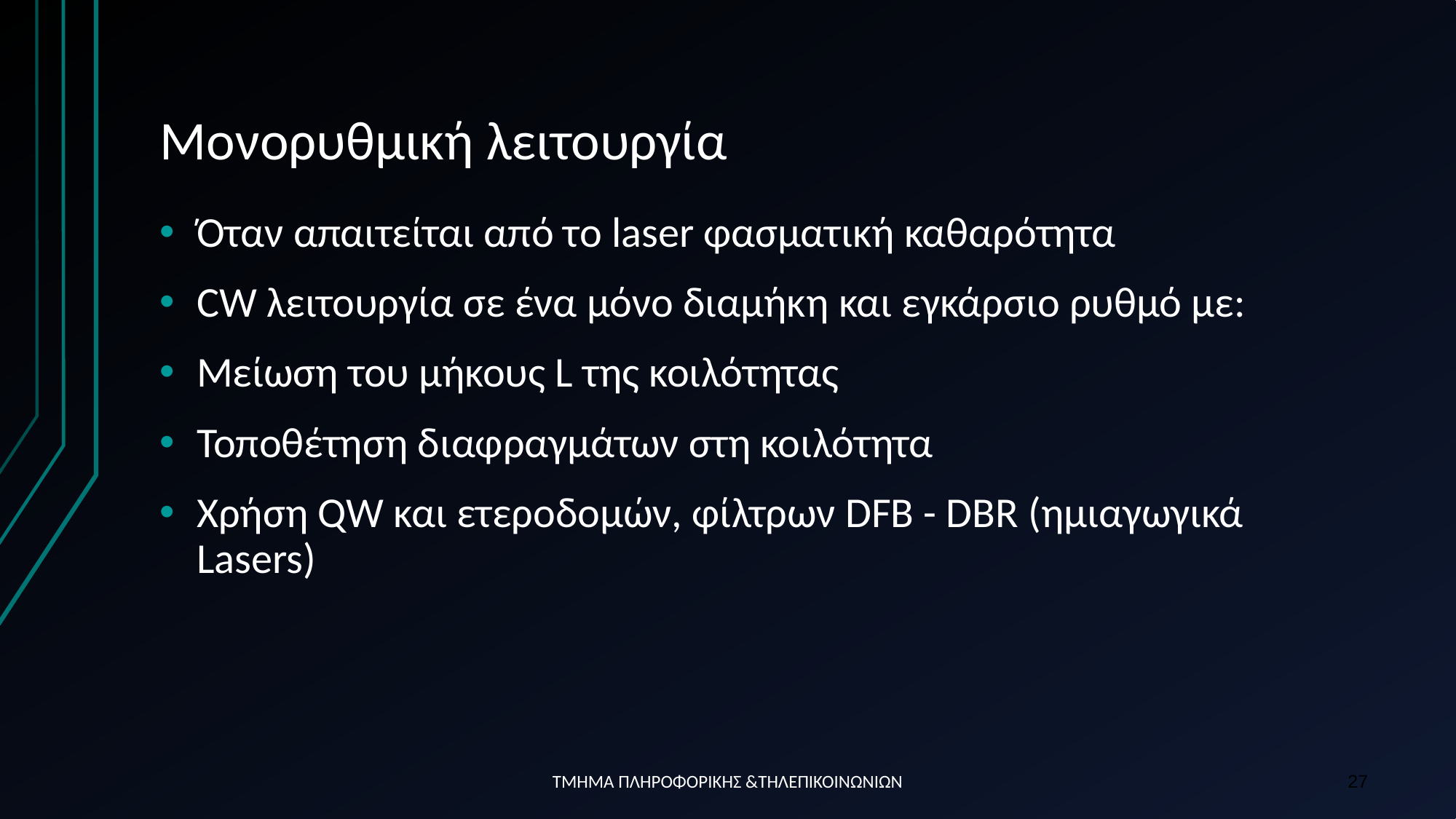

# Μονορυθμική λειτουργία
Όταν απαιτείται από το laser φασματική καθαρότητα
CW λειτουργία σε ένα μόνο διαμήκη και εγκάρσιο ρυθμό με:
Μείωση του μήκους L της κοιλότητας
Τοποθέτηση διαφραγμάτων στη κοιλότητα
Χρήση QW και ετεροδομών, φίλτρων DFB - DBR (ημιαγωγικά Lasers)

ΤΜΗΜΑ ΠΛΗΡΟΦΟΡΙΚΗΣ &ΤΗΛΕΠΙΚΟΙΝΩΝΙΩΝ
27